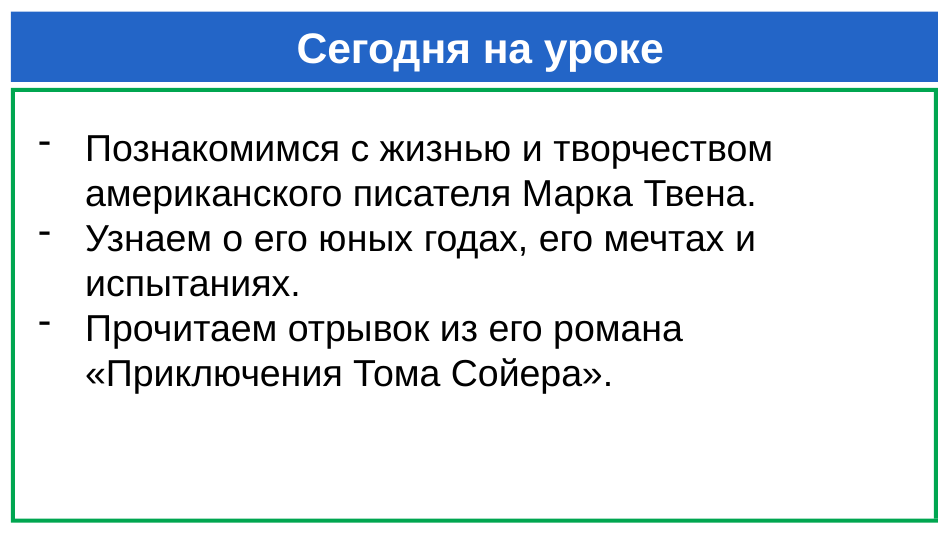

# Сегодня на уроке
Познакомимся с жизнью и творчеством американского писателя Марка Твена.
Узнаем о его юных годах, его мечтах и испытаниях.
Прочитаем отрывок из его романа «Приключения Тома Сойера».

Изменяется